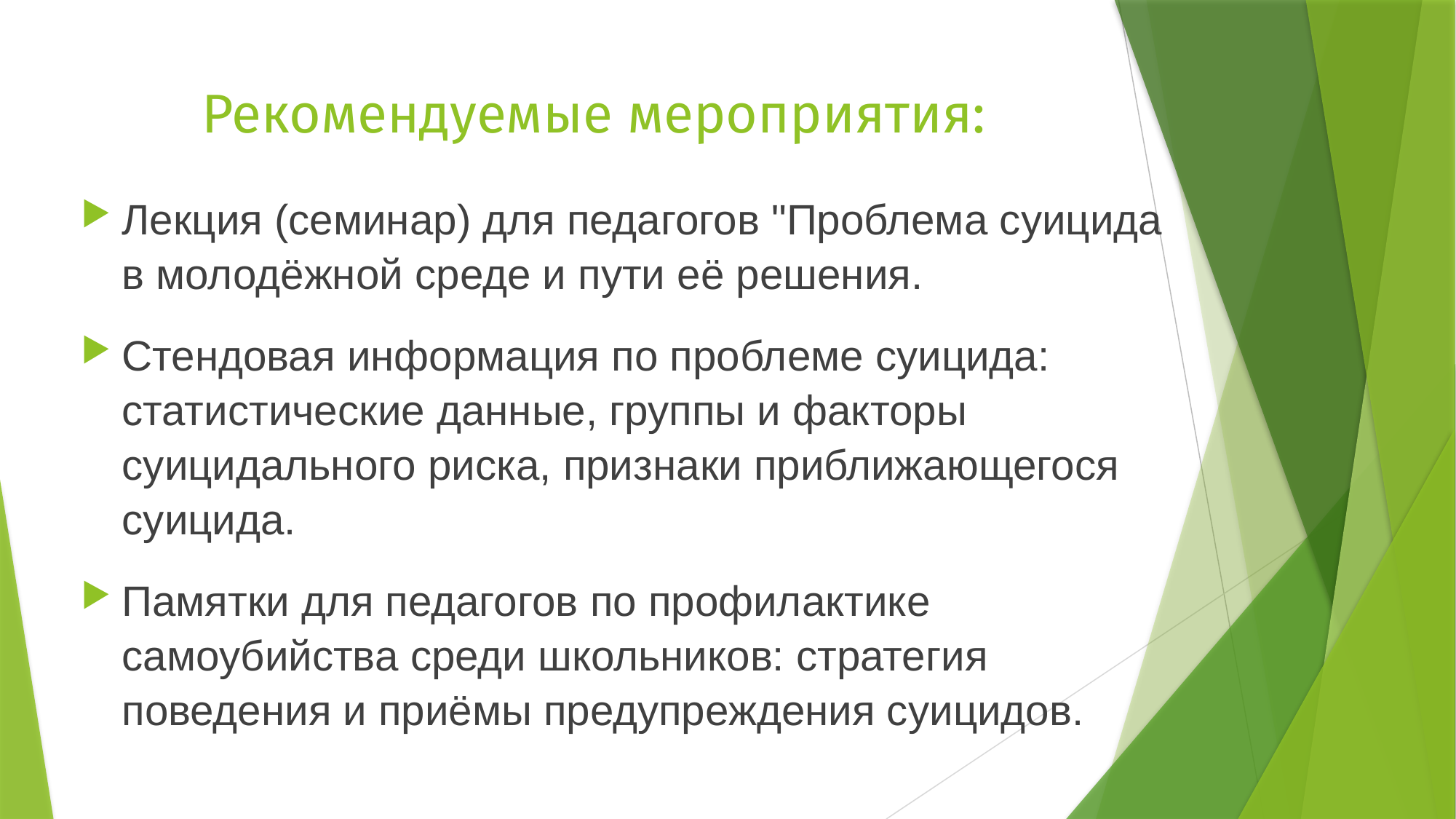

# Рекомендуемые мероприятия:
Лекция (семинар) для педагогов "Проблема суицида в молодёжной среде и пути её решения.
Стендовая информация по проблеме суицида: статистические данные, группы и факторы суицидального риска, признаки приближающегося суицида.
Памятки для педагогов по профилактике самоубийства среди школьников: стратегия поведения и приёмы предупреждения суицидов.